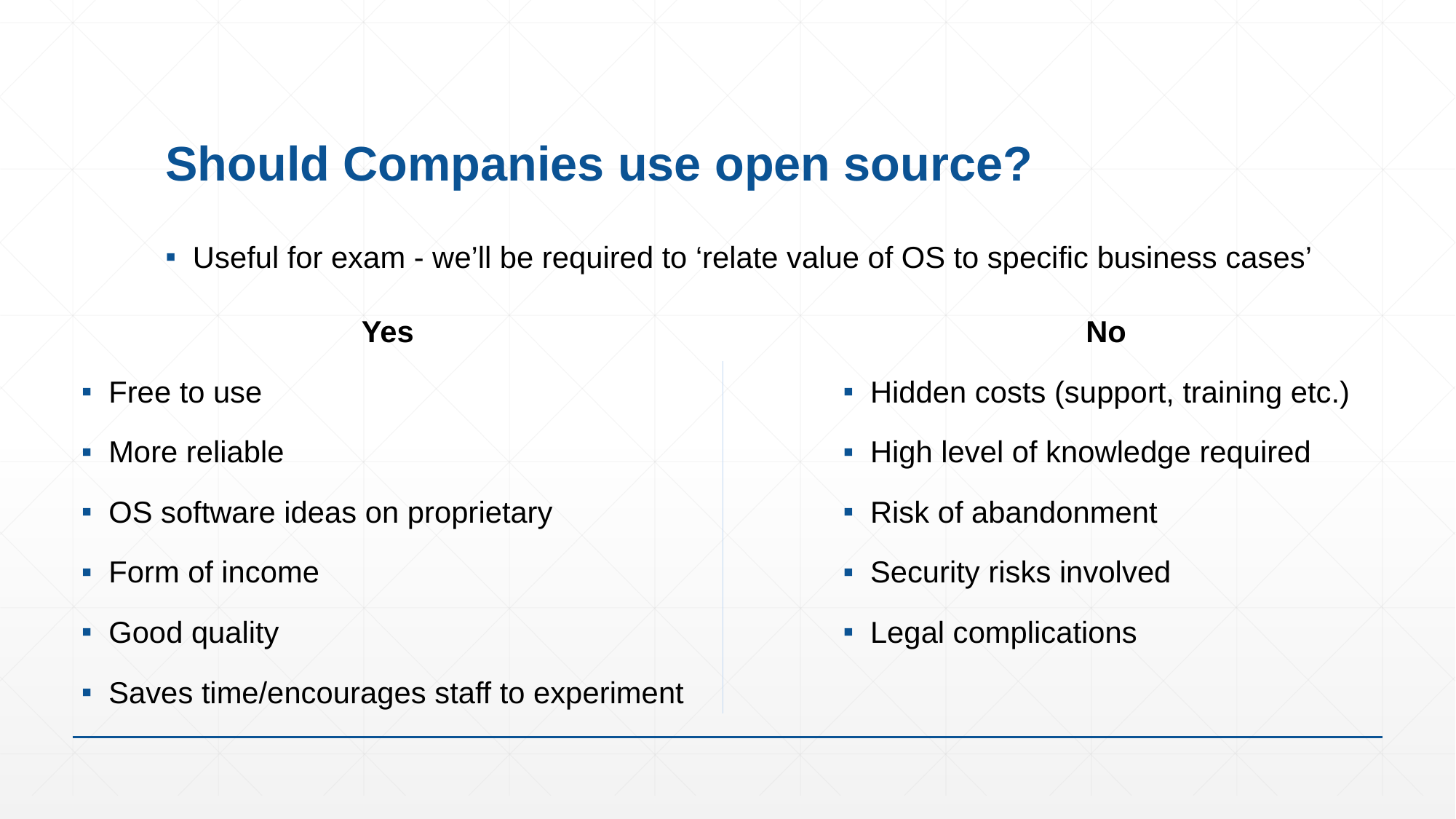

# Should Companies use open source?
Useful for exam - we’ll be required to ‘relate value of OS to specific business cases’

Yes
Free to use
More reliable
OS software ideas on proprietary
Form of income
Good quality
Saves time/encourages staff to experiment

No
Hidden costs (support, training etc.)
High level of knowledge required
Risk of abandonment
Security risks involved
Legal complications